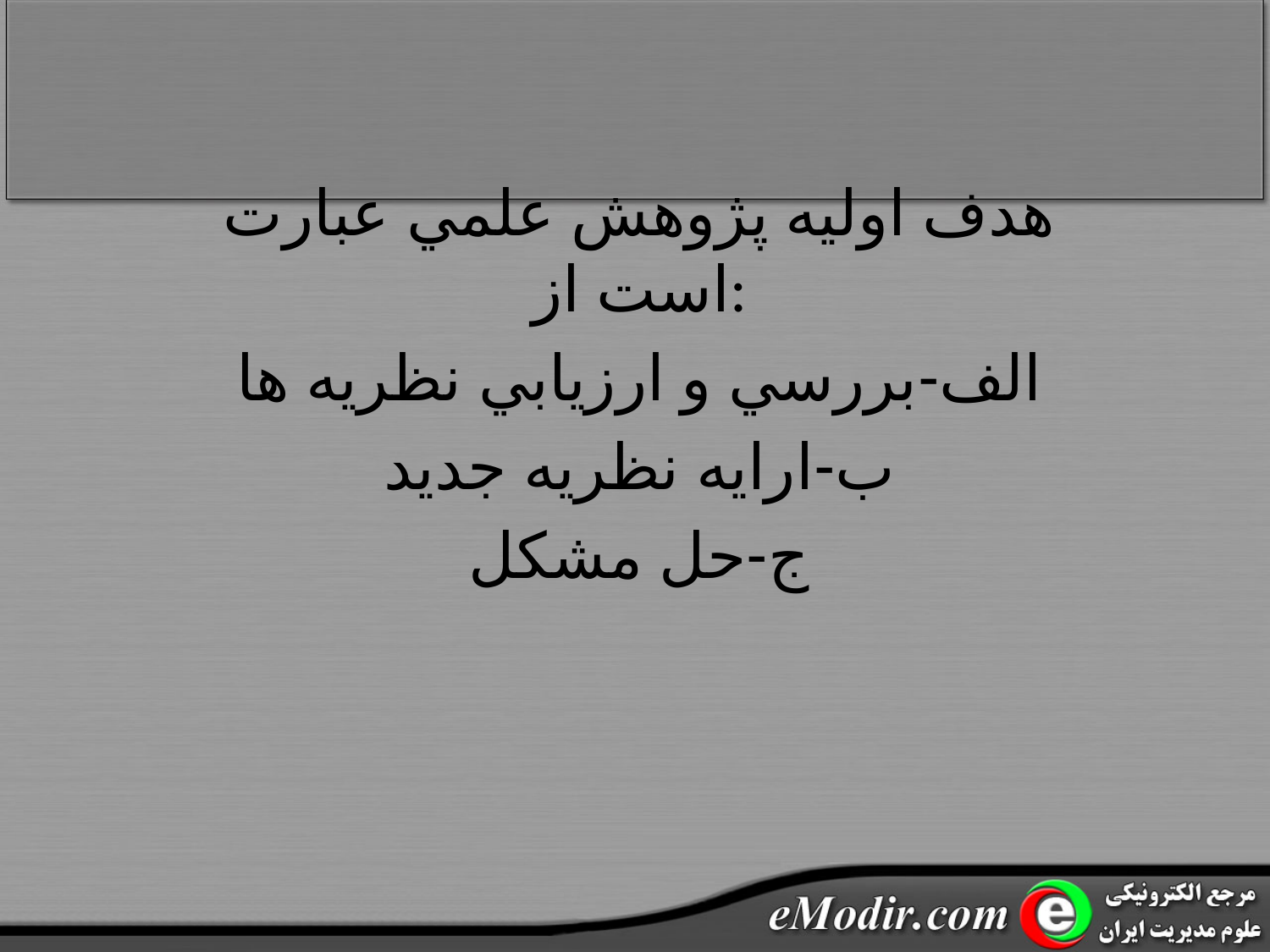

هدف اوليه پژوهش علمي عبارت است از:
الف-بررسي و ارزيابي نظريه ها
ب-ارايه نظريه جديد
ج-حل مشکل